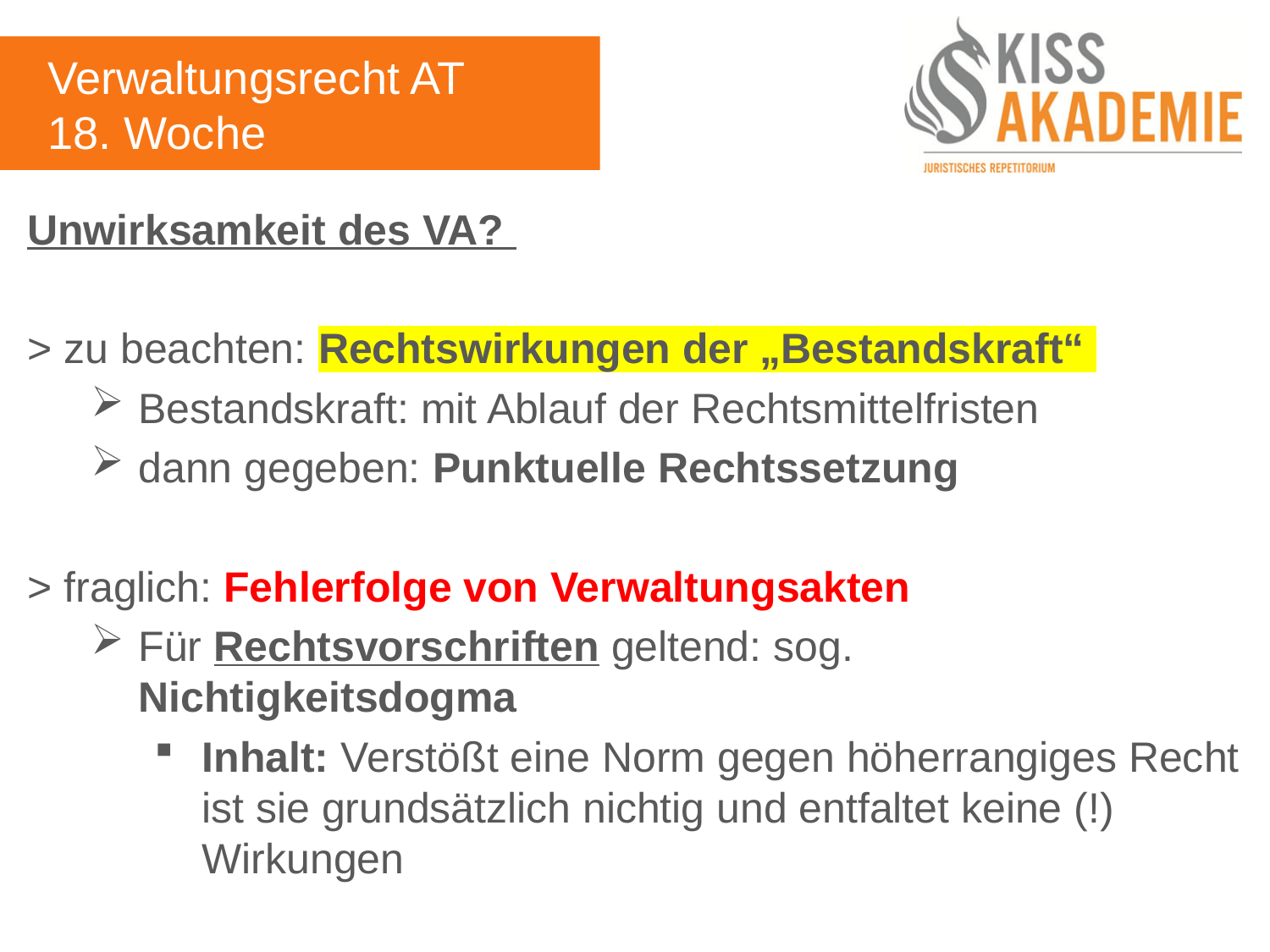

Verwaltungsrecht AT
18. Woche
Unwirksamkeit des VA?

> zu beachten: Rechtswirkungen der „Bestandskraft“
Bestandskraft: mit Ablauf der Rechtsmittelfristen
dann gegeben: Punktuelle Rechtssetzung

> fraglich: Fehlerfolge von Verwaltungsakten
Für Rechtsvorschriften geltend: sog. Nichtigkeitsdogma
Inhalt: Verstößt eine Norm gegen höherrangiges Recht ist sie grundsätzlich nichtig und entfaltet keine (!) Wirkungen